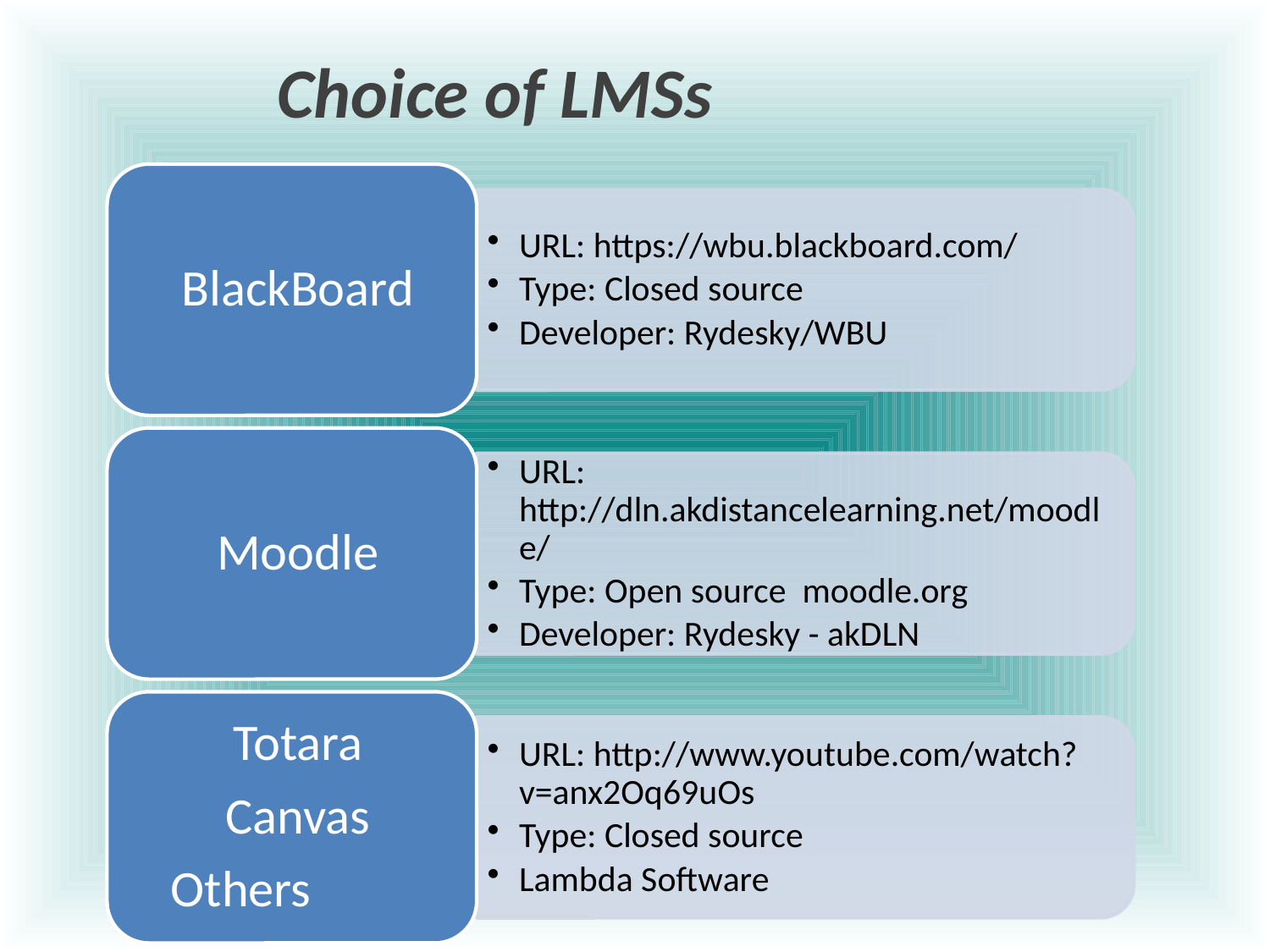

# Choice of LMSs
URL: https://wbu.blackboard.com/
Type: Closed source
Developer: Rydesky/WBU
BlackBoard
URL: http://dln.akdistancelearning.net/moodle/
Type: Open source  moodle.org
Developer: Rydesky - akDLN
Moodle
URL: http://www.youtube.com/watch?v=anx2Oq69uOs
Type: Closed source
Lambda Software
Totara
Canvas
Others